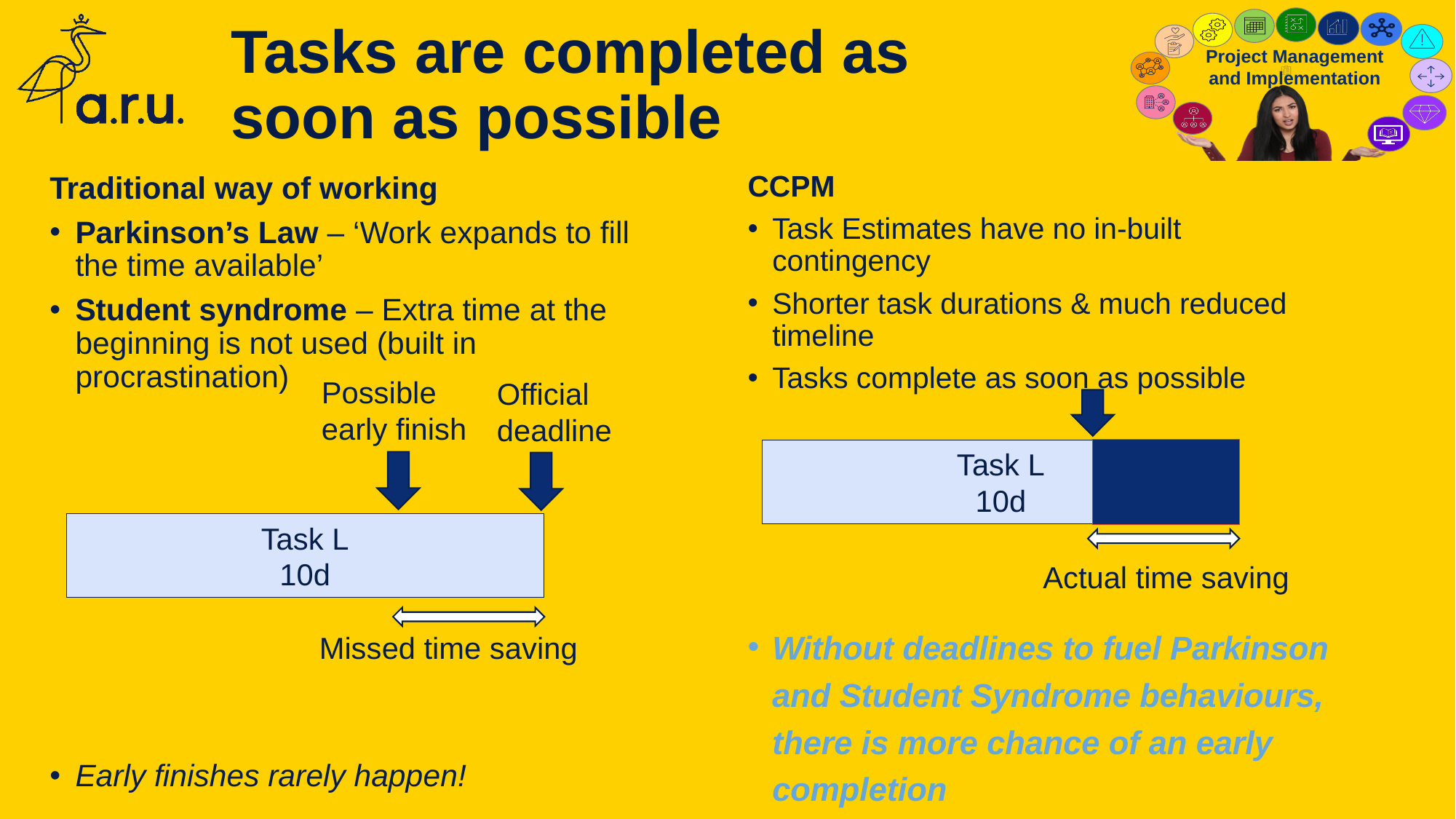

# Tasks are completed as soon as possible
CCPM
Task Estimates have no in-built contingency
Shorter task durations & much reduced timeline
Tasks complete as soon as possible

Without deadlines to fuel Parkinson and Student Syndrome behaviours, there is more chance of an early completion

Traditional way of working
Parkinson’s Law – ‘Work expands to fill the time available’
Student syndrome – Extra time at the beginning is not used (built in procrastination)

Early finishes rarely happen!
Possible
early finish

Task L
10d

Missed time saving
Official deadline

Task L
10d

Actual time saving